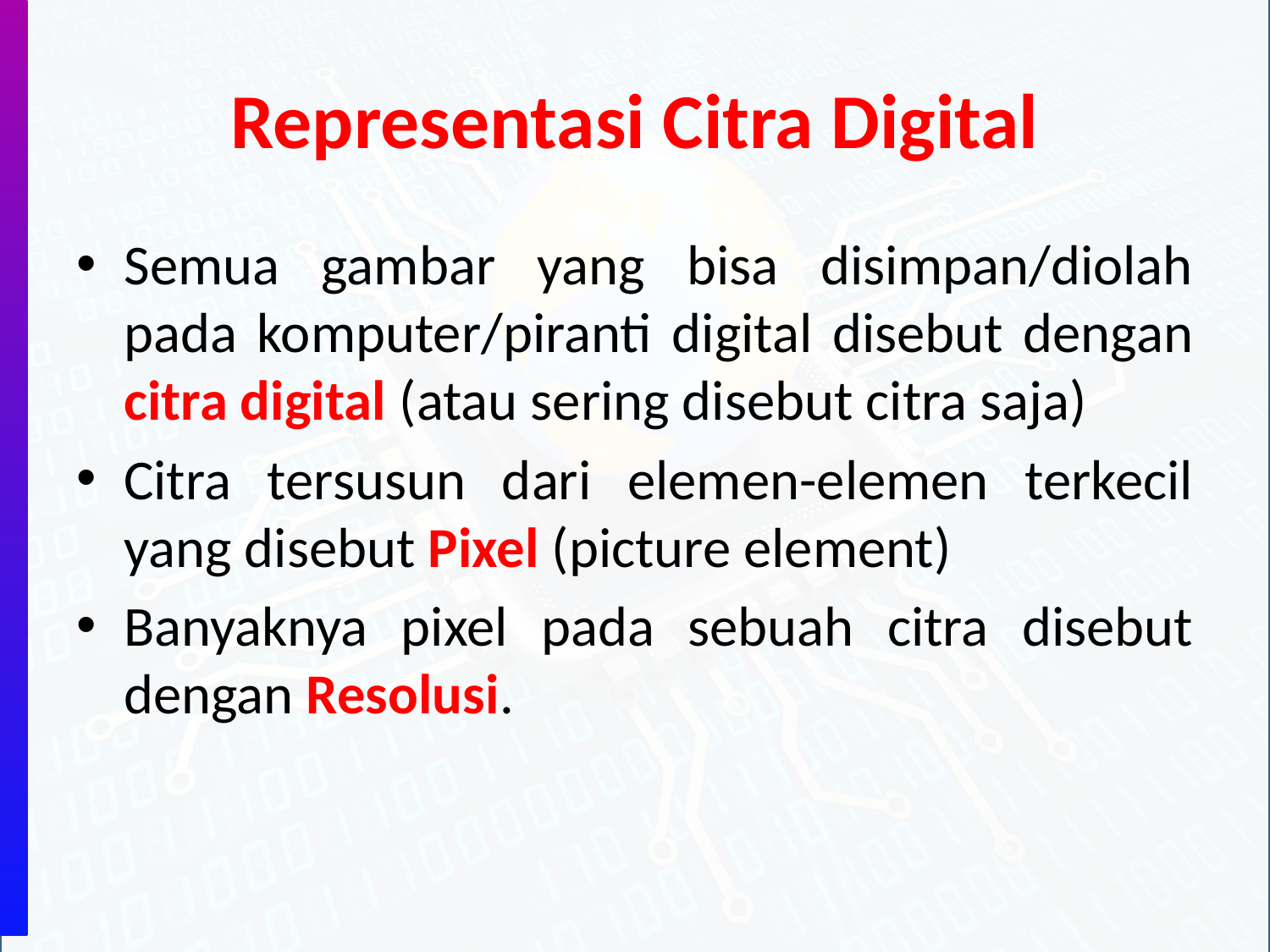

# Representasi Citra Digital
Semua gambar yang bisa disimpan/diolah pada komputer/piranti digital disebut dengan citra digital (atau sering disebut citra saja)
Citra tersusun dari elemen-elemen terkecil yang disebut Pixel (picture element)
Banyaknya pixel pada sebuah citra disebut dengan Resolusi.